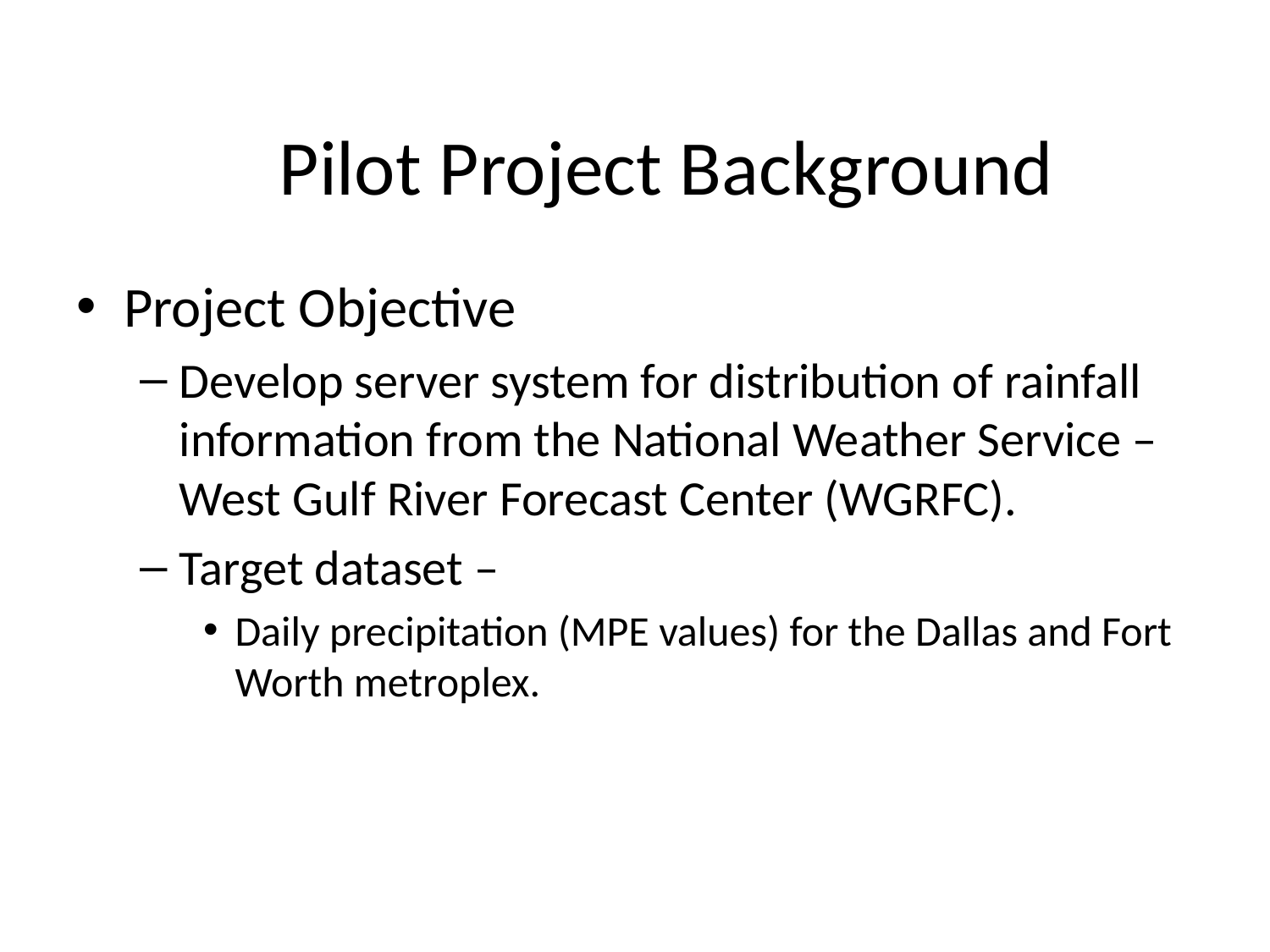

# Pilot Project Background
Project Objective
Develop server system for distribution of rainfall information from the National Weather Service – West Gulf River Forecast Center (WGRFC).
Target dataset –
Daily precipitation (MPE values) for the Dallas and Fort Worth metroplex.